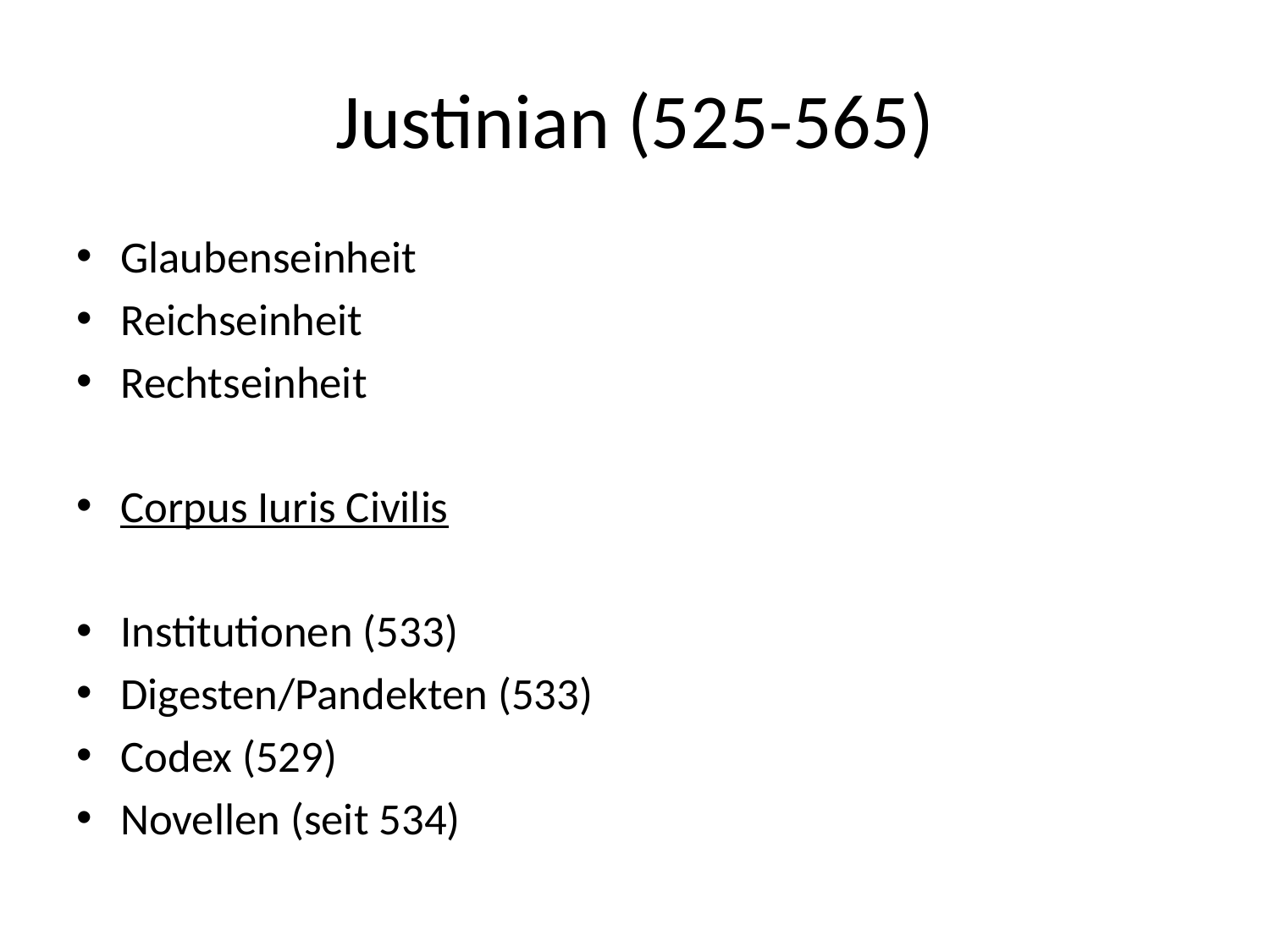

# Justinian (525-565)
Glaubenseinheit
Reichseinheit
Rechtseinheit

Corpus Iuris Civilis

Institutionen (533)
Digesten/Pandekten (533)
Codex (529)
Novellen (seit 534)